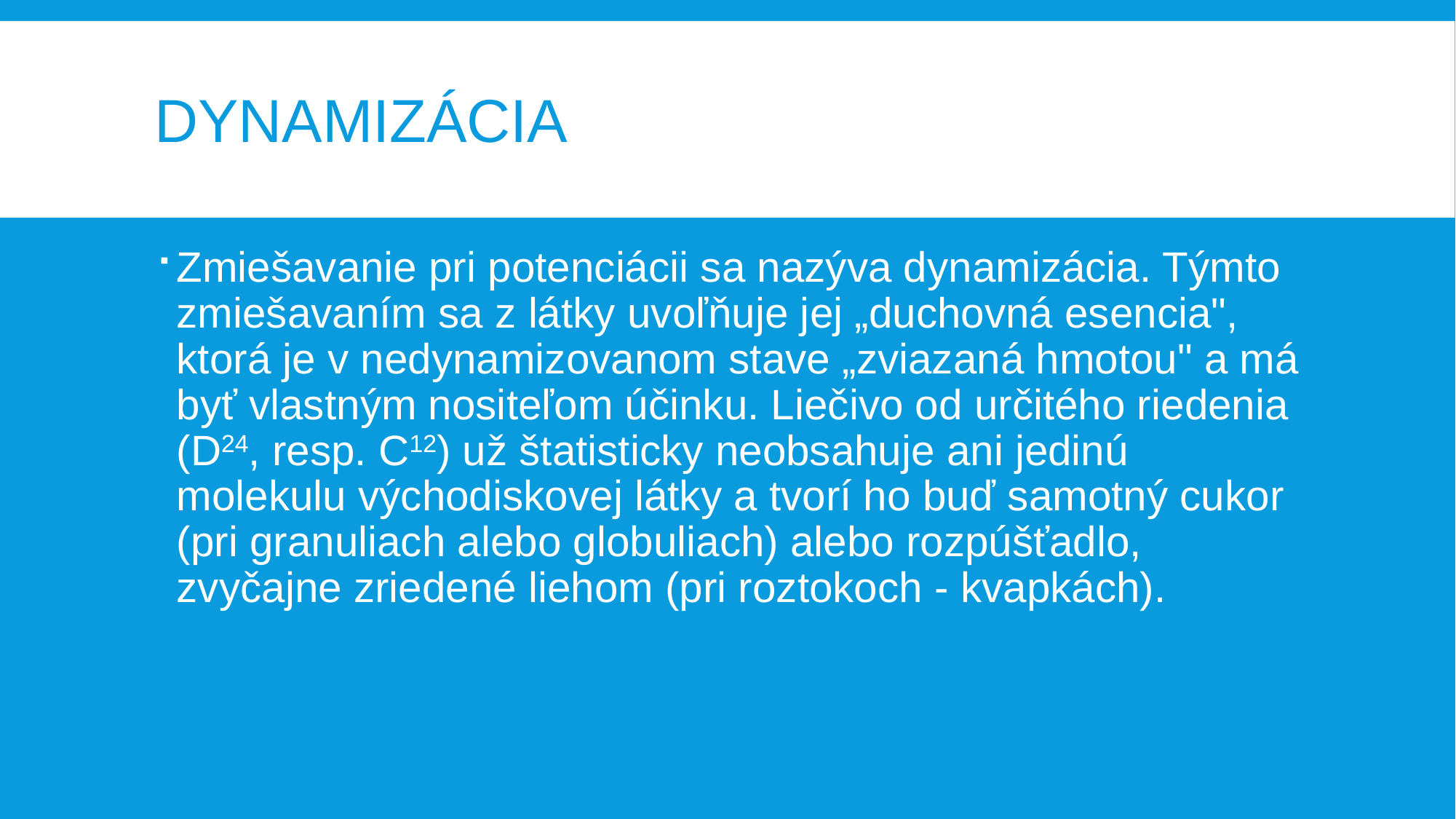

# dynamizácia
Zmiešavanie pri potenciácii sa nazýva dynamizácia. Týmto zmiešavaním sa z látky uvoľňuje jej „duchovná esencia", ktorá je v nedynamizovanom stave „zviazaná hmotou" a má byť vlastným nositeľom účinku. Liečivo od určitého riedenia (D24, resp. C12) už štatisticky neobsahuje ani jedinú molekulu východiskovej látky a tvorí ho buď samotný cukor (pri granuliach alebo globuliach) alebo rozpúšťadlo, zvyčajne zriedené liehom (pri roztokoch - kvapkách).